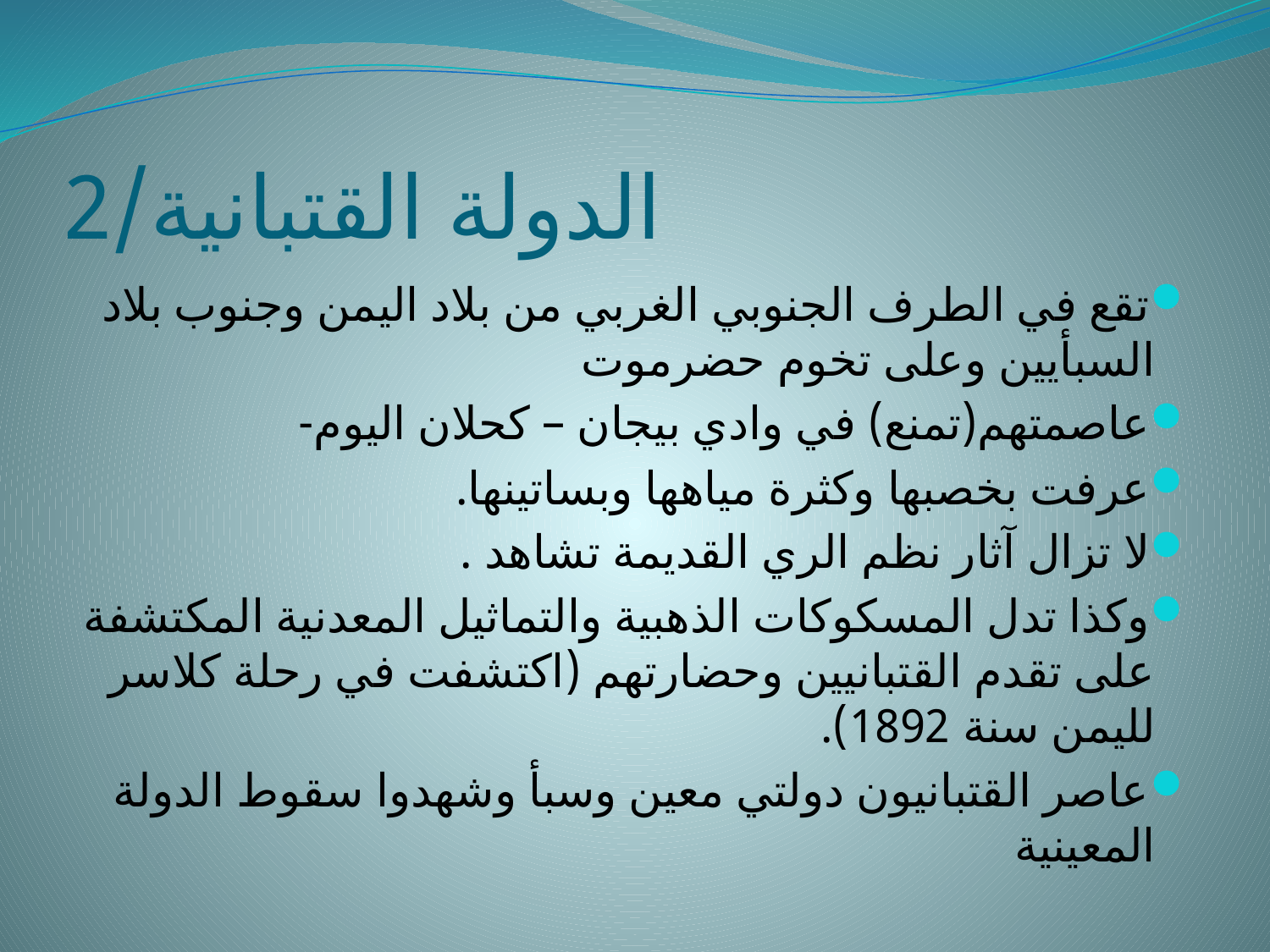

# الدولة القتبانية/2
تقع في الطرف الجنوبي الغربي من بلاد اليمن وجنوب بلاد السبأيين وعلى تخوم حضرموت
عاصمتهم(تمنع) في وادي بيجان – كحلان اليوم-
عرفت بخصبها وكثرة مياهها وبساتينها.
لا تزال آثار نظم الري القديمة تشاهد .
وكذا تدل المسكوكات الذهبية والتماثيل المعدنية المكتشفة على تقدم القتبانيين وحضارتهم (اكتشفت في رحلة كلاسر لليمن سنة 1892).
عاصر القتبانيون دولتي معين وسبأ وشهدوا سقوط الدولة المعينية